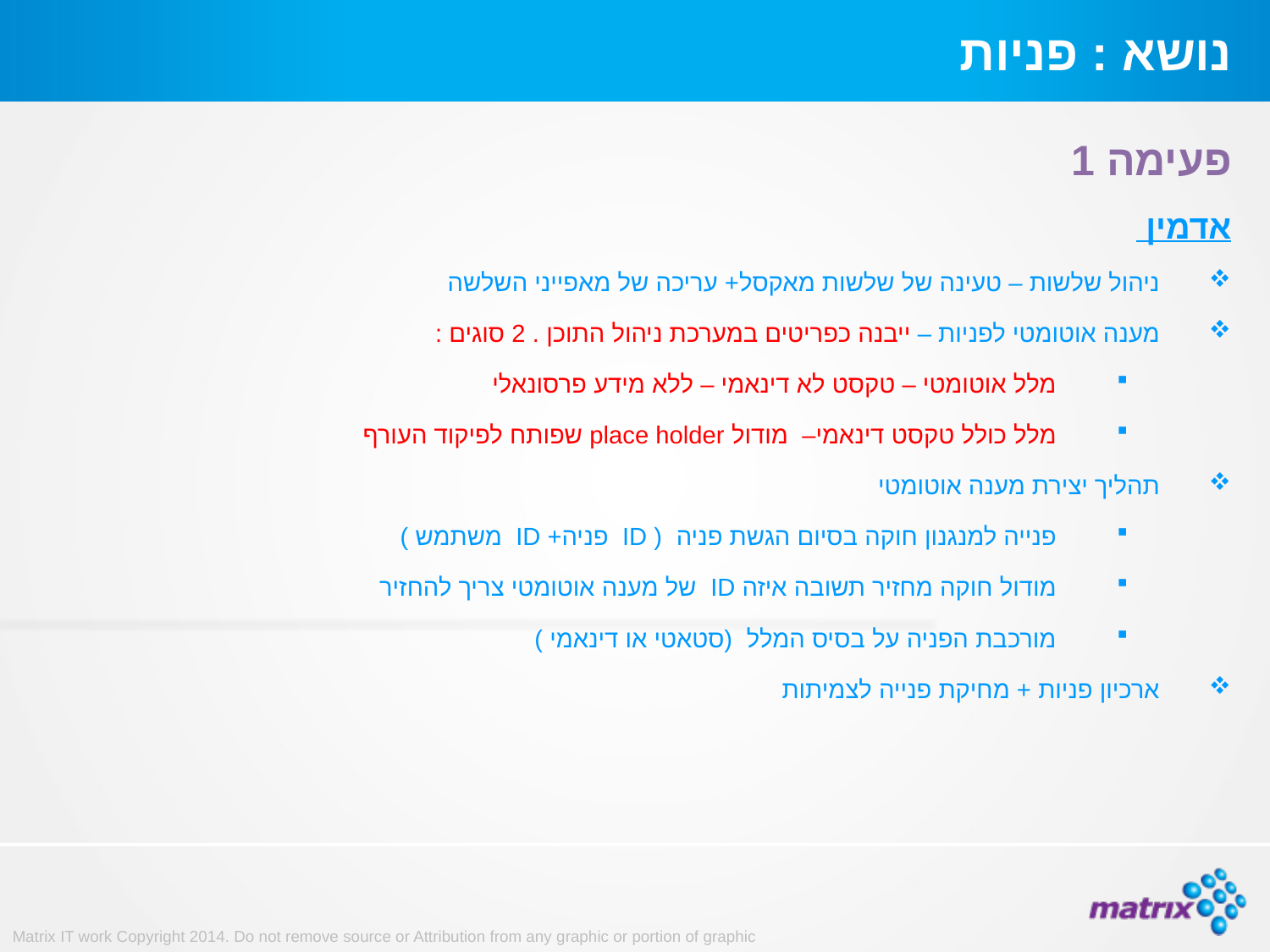

# נושא : פניות
פעימה 1
אדמין
ניהול שלשות – טעינה של שלשות מאקסל+ עריכה של מאפייני השלשה
מענה אוטומטי לפניות – ייבנה כפריטים במערכת ניהול התוכן . 2 סוגים :
מלל אוטומטי – טקסט לא דינאמי – ללא מידע פרסונאלי
מלל כולל טקסט דינאמי–  מודול place holder שפותח לפיקוד העורף
תהליך יצירת מענה אוטומטי
פנייה למנגנון חוקה בסיום הגשת פניה  ( ID  פניה+ ID  משתמש )
מודול חוקה מחזיר תשובה איזה ID  של מענה אוטומטי צריך להחזיר
מורכבת הפניה על בסיס המלל  (סטאטי או דינאמי )
ארכיון פניות + מחיקת פנייה לצמיתות